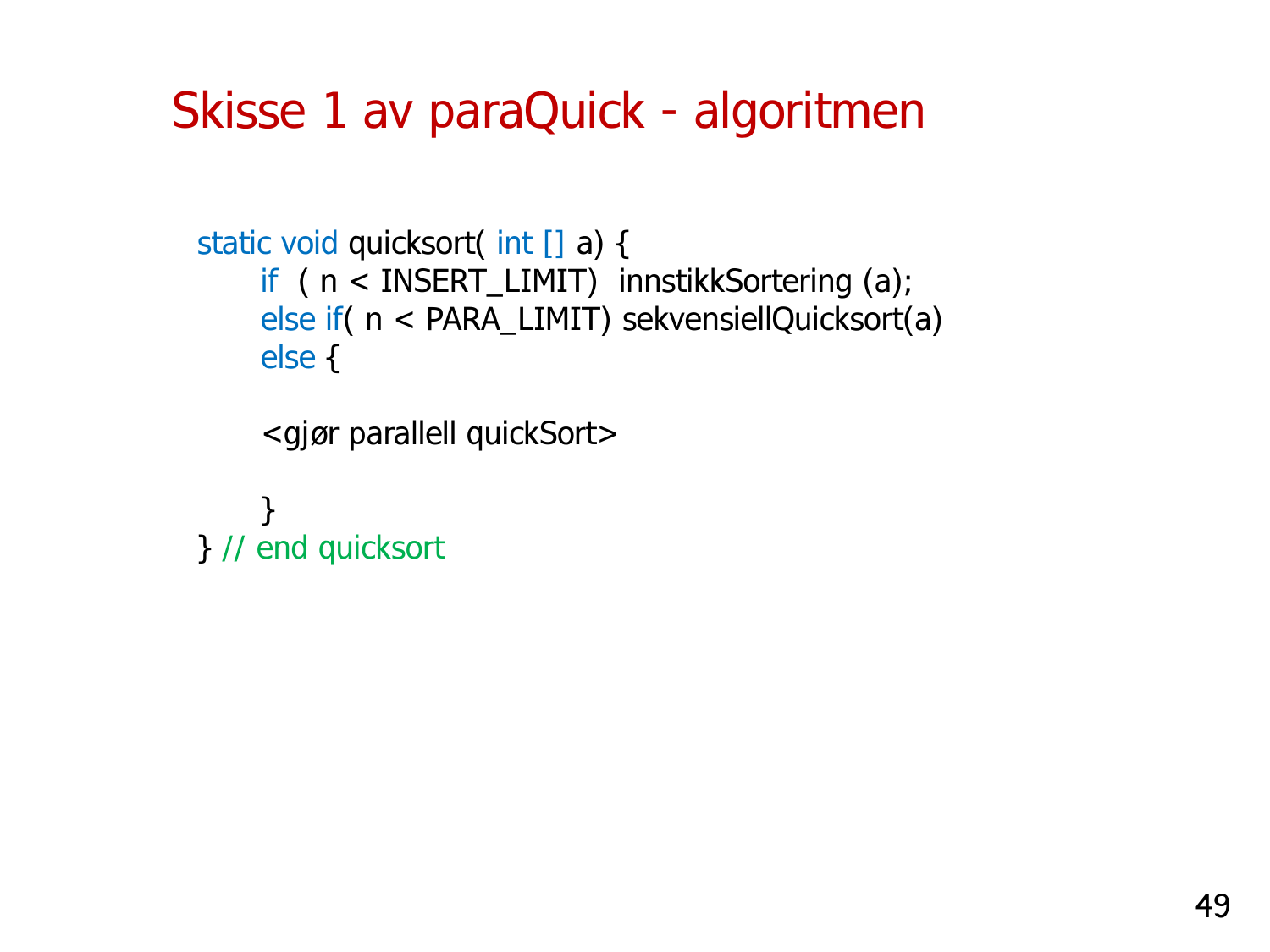

# Skisse 1 av paraQuick - algoritmen
static void quicksort( int [] a) {
if  ( n < INSERT_LIMIT)  innstikkSortering (a);
else if( n < PARA_LIMIT) sekvensiellQuicksort(a)
else {

<gjør parallell quickSort>

}
} // end quicksort

49